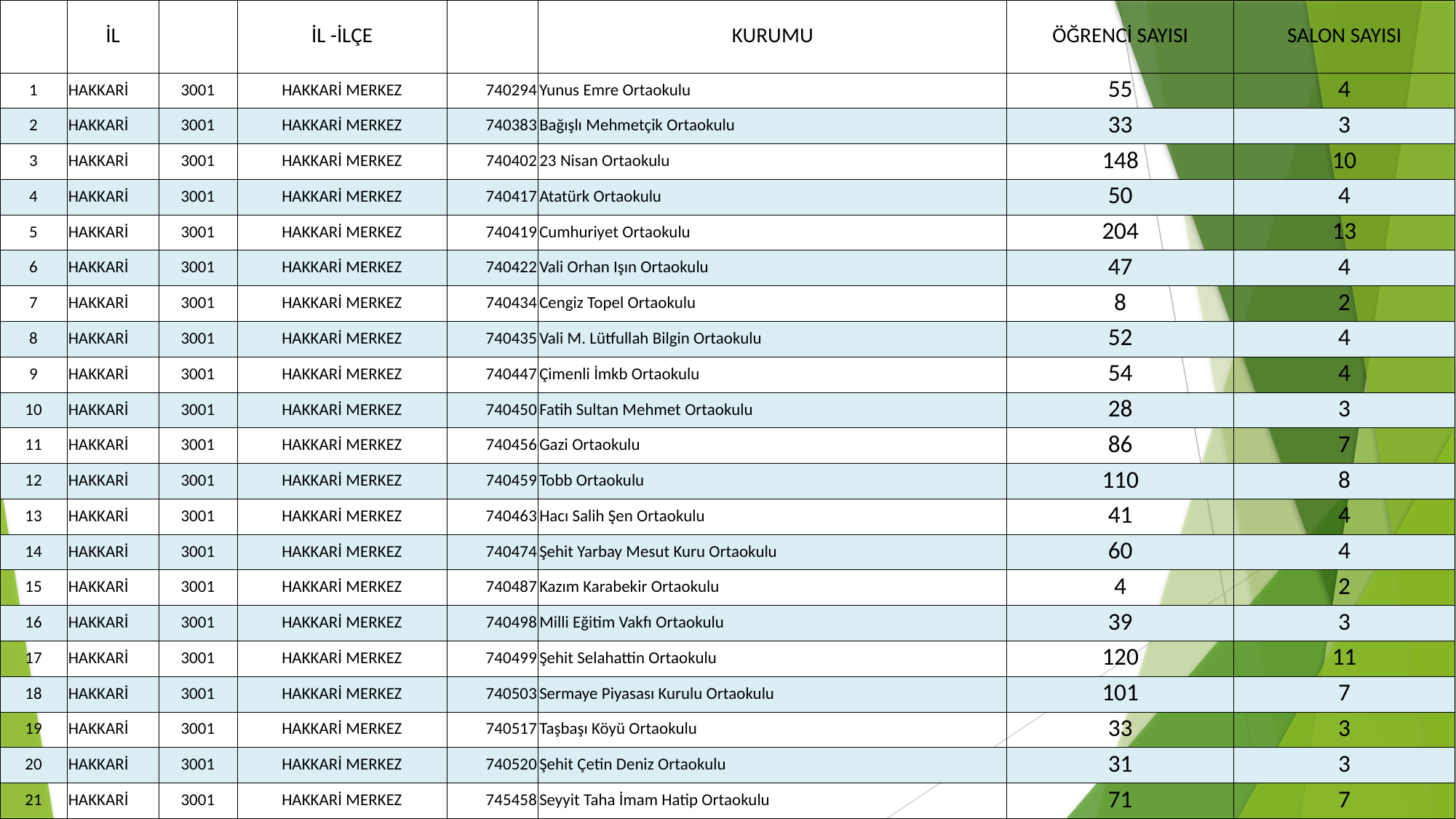

|  | İL |  | İL -İLÇE |  | KURUMU | ÖĞRENCİ SAYISI | SALON SAYISI |
| --- | --- | --- | --- | --- | --- | --- | --- |
| 1 | HAKKARİ | 3001 | HAKKARİ MERKEZ | 740294 | Yunus Emre Ortaokulu | 55 | 4 |
| 2 | HAKKARİ | 3001 | HAKKARİ MERKEZ | 740383 | Bağışlı Mehmetçik Ortaokulu | 33 | 3 |
| 3 | HAKKARİ | 3001 | HAKKARİ MERKEZ | 740402 | 23 Nisan Ortaokulu | 148 | 10 |
| 4 | HAKKARİ | 3001 | HAKKARİ MERKEZ | 740417 | Atatürk Ortaokulu | 50 | 4 |
| 5 | HAKKARİ | 3001 | HAKKARİ MERKEZ | 740419 | Cumhuriyet Ortaokulu | 204 | 13 |
| 6 | HAKKARİ | 3001 | HAKKARİ MERKEZ | 740422 | Vali Orhan Işın Ortaokulu | 47 | 4 |
| 7 | HAKKARİ | 3001 | HAKKARİ MERKEZ | 740434 | Cengiz Topel Ortaokulu | 8 | 2 |
| 8 | HAKKARİ | 3001 | HAKKARİ MERKEZ | 740435 | Vali M. Lütfullah Bilgin Ortaokulu | 52 | 4 |
| 9 | HAKKARİ | 3001 | HAKKARİ MERKEZ | 740447 | Çimenli İmkb Ortaokulu | 54 | 4 |
| 10 | HAKKARİ | 3001 | HAKKARİ MERKEZ | 740450 | Fatih Sultan Mehmet Ortaokulu | 28 | 3 |
| 11 | HAKKARİ | 3001 | HAKKARİ MERKEZ | 740456 | Gazi Ortaokulu | 86 | 7 |
| 12 | HAKKARİ | 3001 | HAKKARİ MERKEZ | 740459 | Tobb Ortaokulu | 110 | 8 |
| 13 | HAKKARİ | 3001 | HAKKARİ MERKEZ | 740463 | Hacı Salih Şen Ortaokulu | 41 | 4 |
| 14 | HAKKARİ | 3001 | HAKKARİ MERKEZ | 740474 | Şehit Yarbay Mesut Kuru Ortaokulu | 60 | 4 |
| 15 | HAKKARİ | 3001 | HAKKARİ MERKEZ | 740487 | Kazım Karabekir Ortaokulu | 4 | 2 |
| 16 | HAKKARİ | 3001 | HAKKARİ MERKEZ | 740498 | Milli Eğitim Vakfı Ortaokulu | 39 | 3 |
| 17 | HAKKARİ | 3001 | HAKKARİ MERKEZ | 740499 | Şehit Selahattin Ortaokulu | 120 | 11 |
| 18 | HAKKARİ | 3001 | HAKKARİ MERKEZ | 740503 | Sermaye Piyasası Kurulu Ortaokulu | 101 | 7 |
| 19 | HAKKARİ | 3001 | HAKKARİ MERKEZ | 740517 | Taşbaşı Köyü Ortaokulu | 33 | 3 |
| 20 | HAKKARİ | 3001 | HAKKARİ MERKEZ | 740520 | Şehit Çetin Deniz Ortaokulu | 31 | 3 |
| 21 | HAKKARİ | 3001 | HAKKARİ MERKEZ | 745458 | Seyyit Taha İmam Hatip Ortaokulu | 71 | 7 |